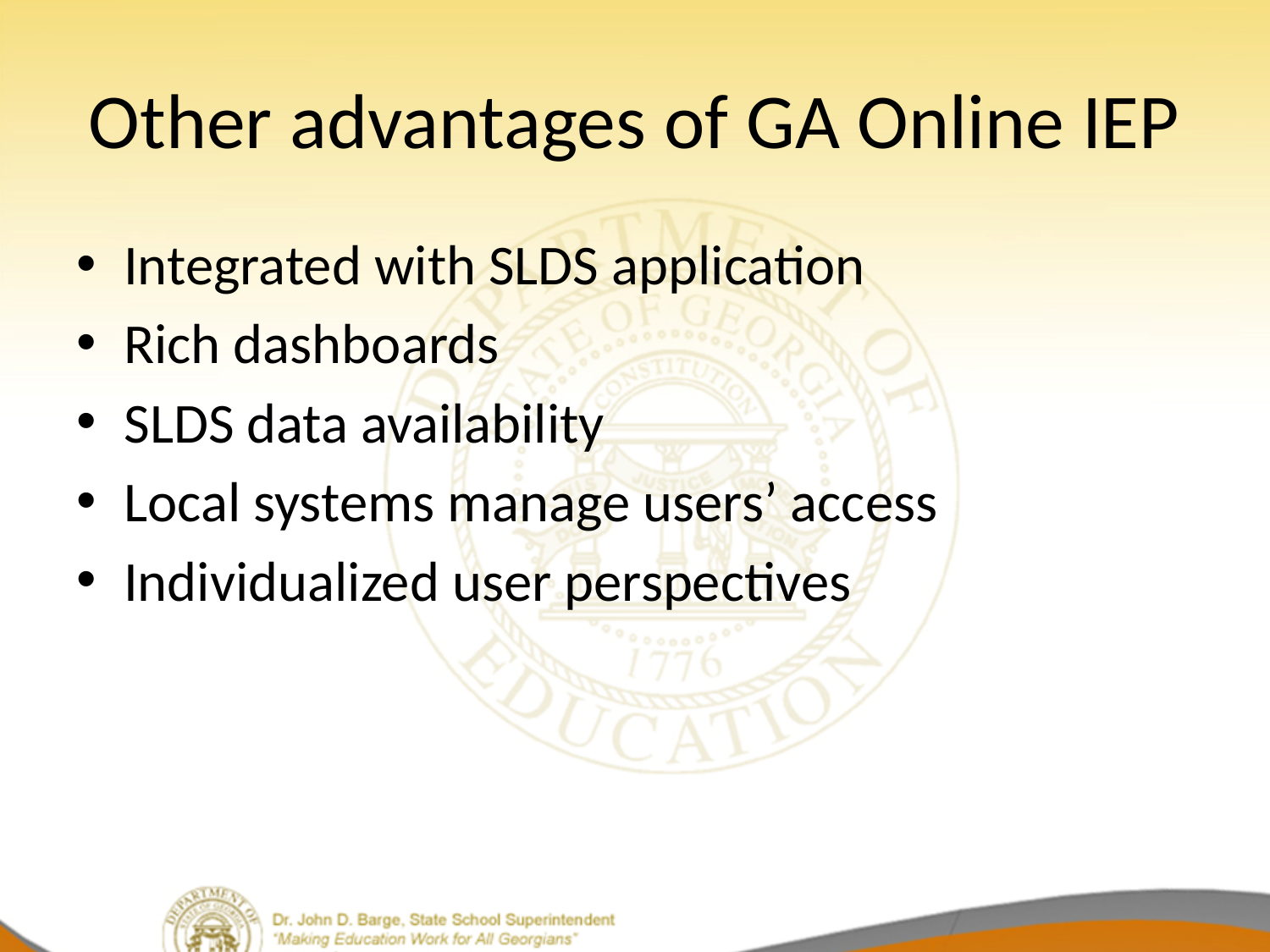

# Other advantages of GA Online IEP
Integrated with SLDS application
Rich dashboards
SLDS data availability
Local systems manage users’ access
Individualized user perspectives